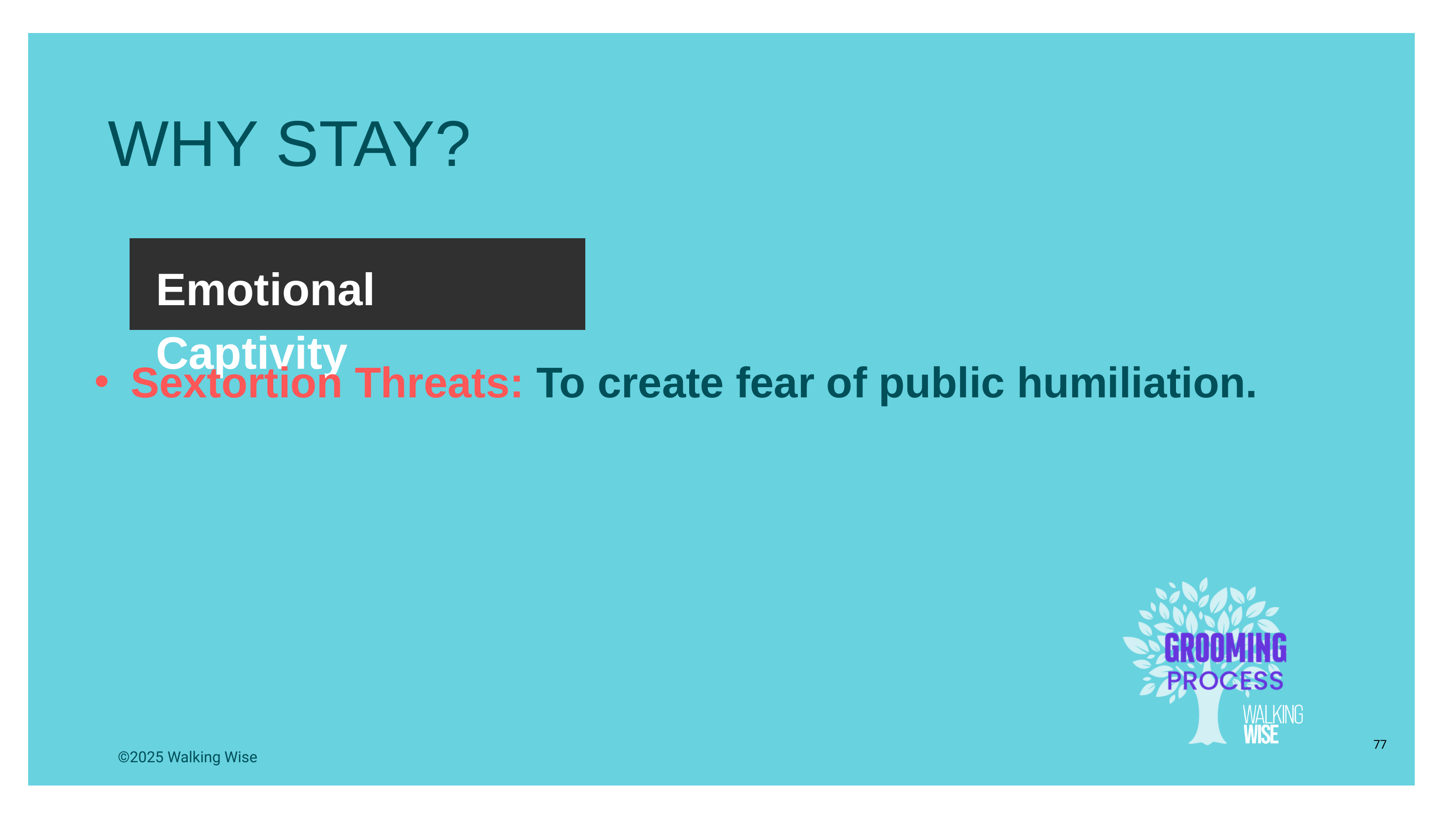

WHY STAY?

Emotional Captivity
Sextortion Threats: To create fear of public humiliation.

77
©2025 Walking Wise